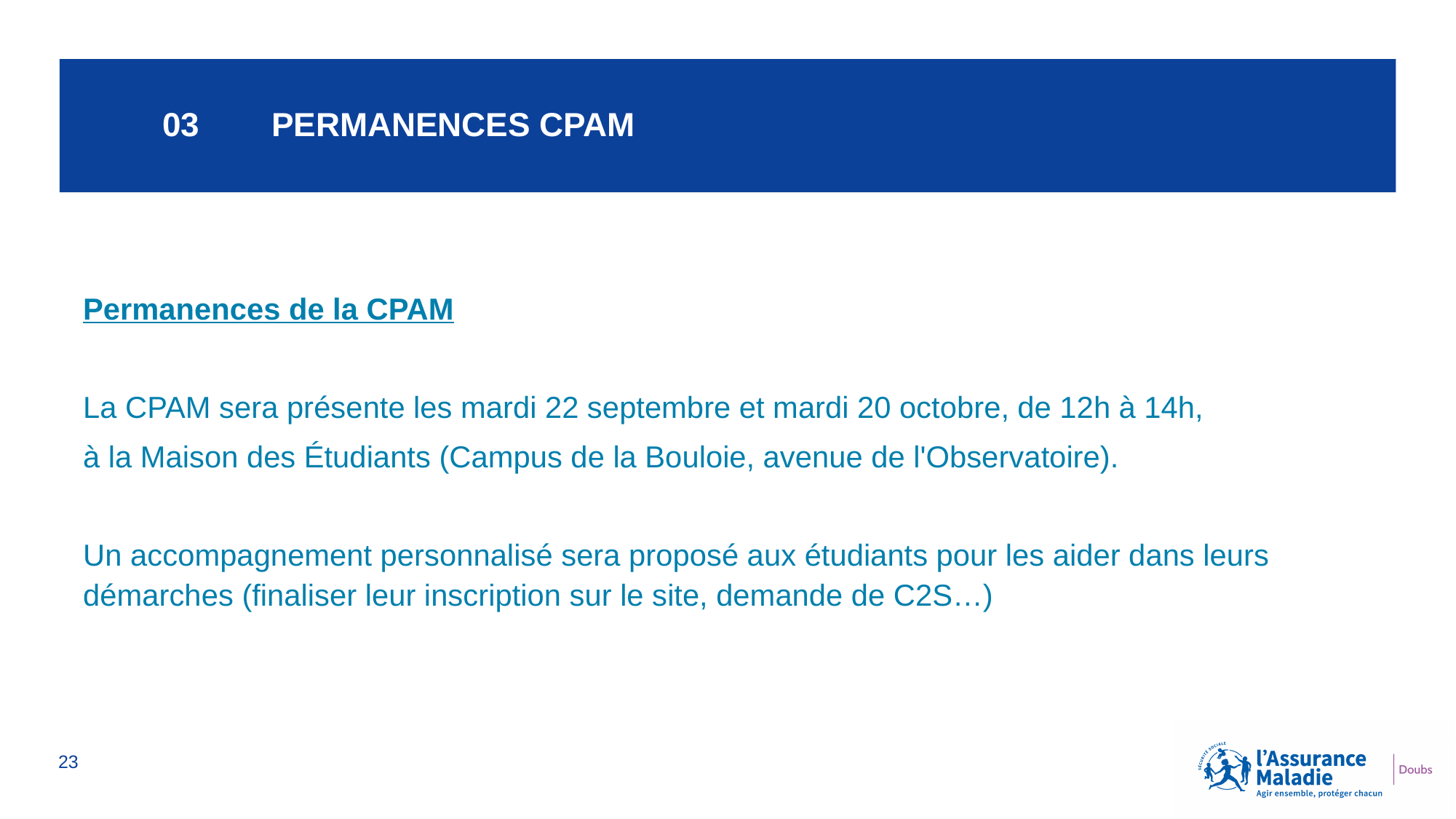

# 03	PERMANENCES CPAM
Permanences de la CPAM

La CPAM sera présente les mardi 22 septembre et mardi 20 octobre, de 12h à 14h,
à la Maison des Étudiants (Campus de la Bouloie, avenue de l'Observatoire).

Un accompagnement personnalisé sera proposé aux étudiants pour les aider dans leurs démarches (finaliser leur inscription sur le site, demande de C2S…)

23